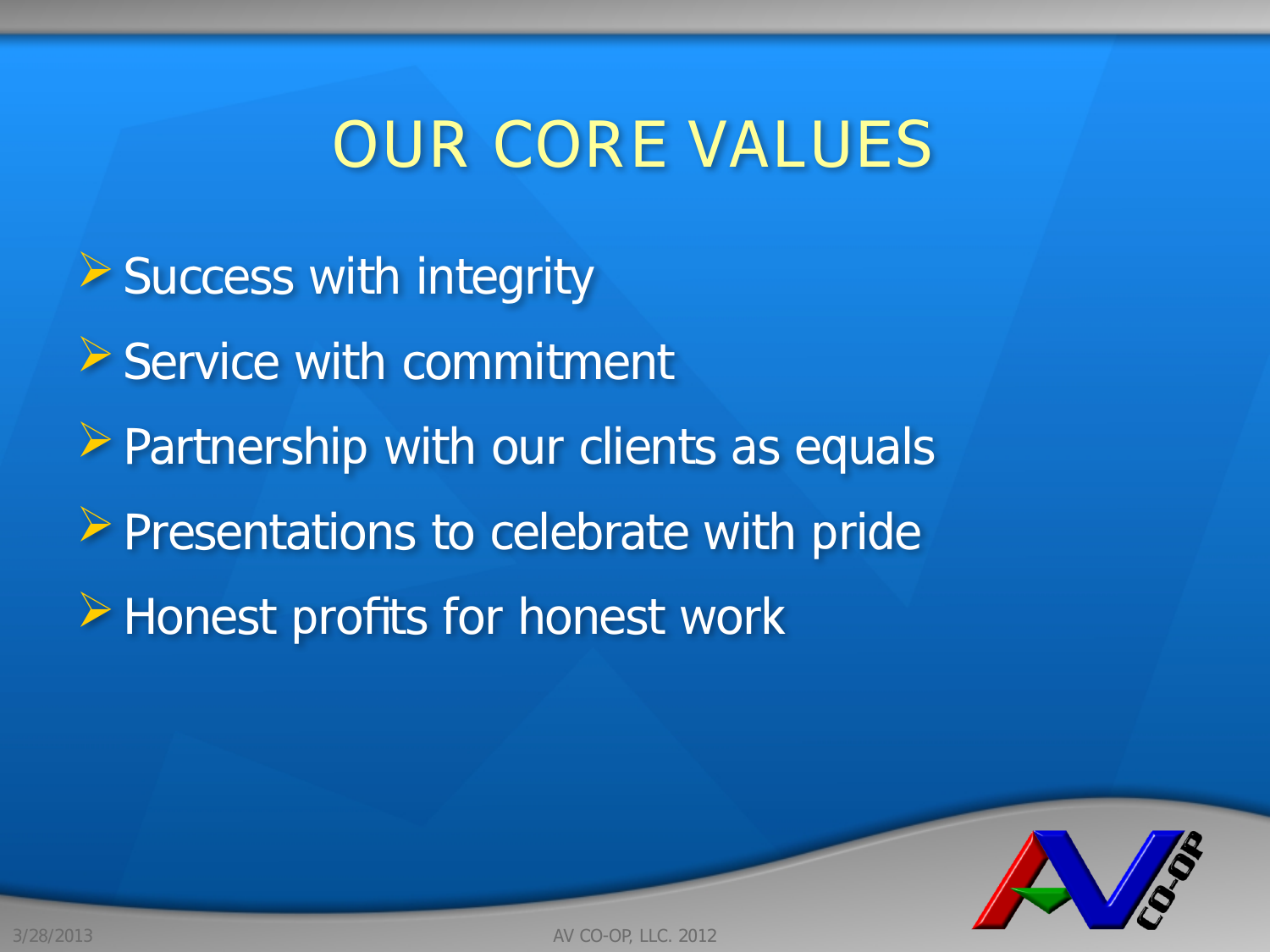

# OUR CORE VALUES
Success with integrity
Service with commitment
Partnership with our clients as equals
Presentations to celebrate with pride
Honest profits for honest work

3/28/2013
AV CO-OP, LLC. 2012